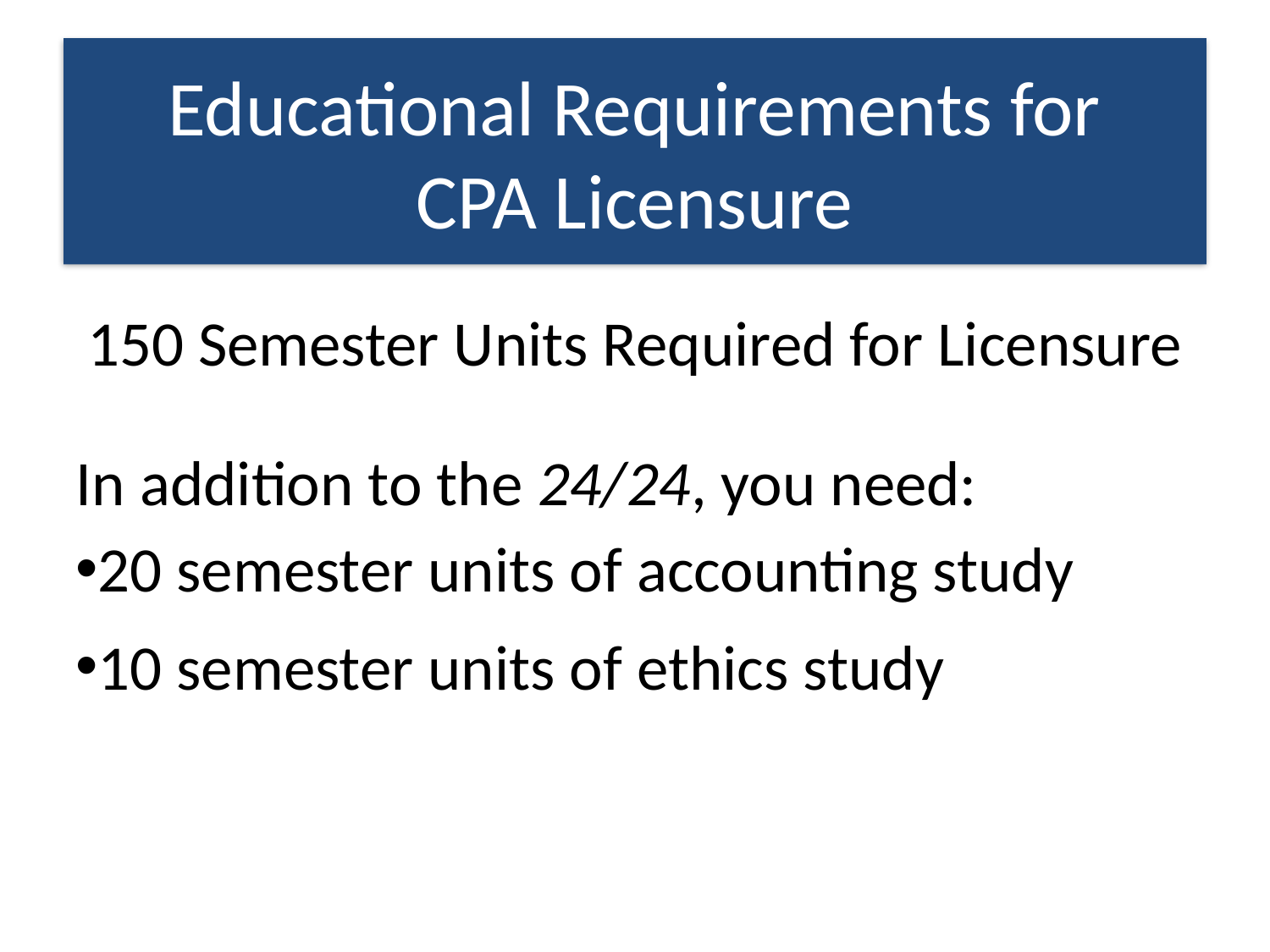

# Educational Requirements for CPA Licensure
150 Semester Units Required for Licensure

In addition to the 24/24, you need:
20 semester units of accounting study
10 semester units of ethics study